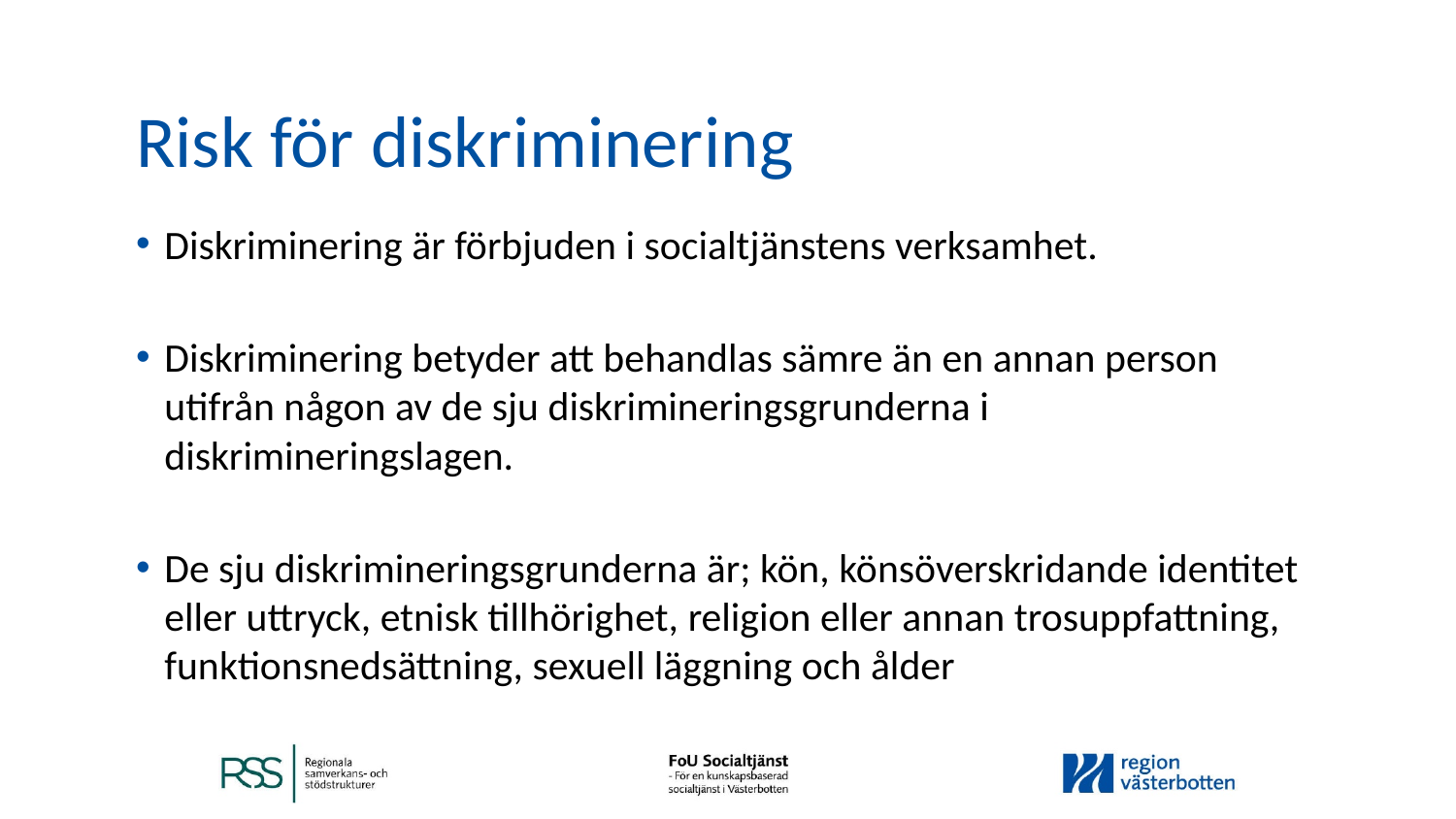

# Risk för diskriminering
Diskriminering är förbjuden i socialtjänstens verksamhet.

Diskriminering betyder att behandlas sämre än en annan person utifrån någon av de sju diskrimineringsgrunderna i diskrimineringslagen.

De sju diskrimineringsgrunderna är; kön, könsöverskridande identitet eller uttryck, etnisk tillhörighet, religion eller annan trosuppfattning, funktionsnedsättning, sexuell läggning och ålder